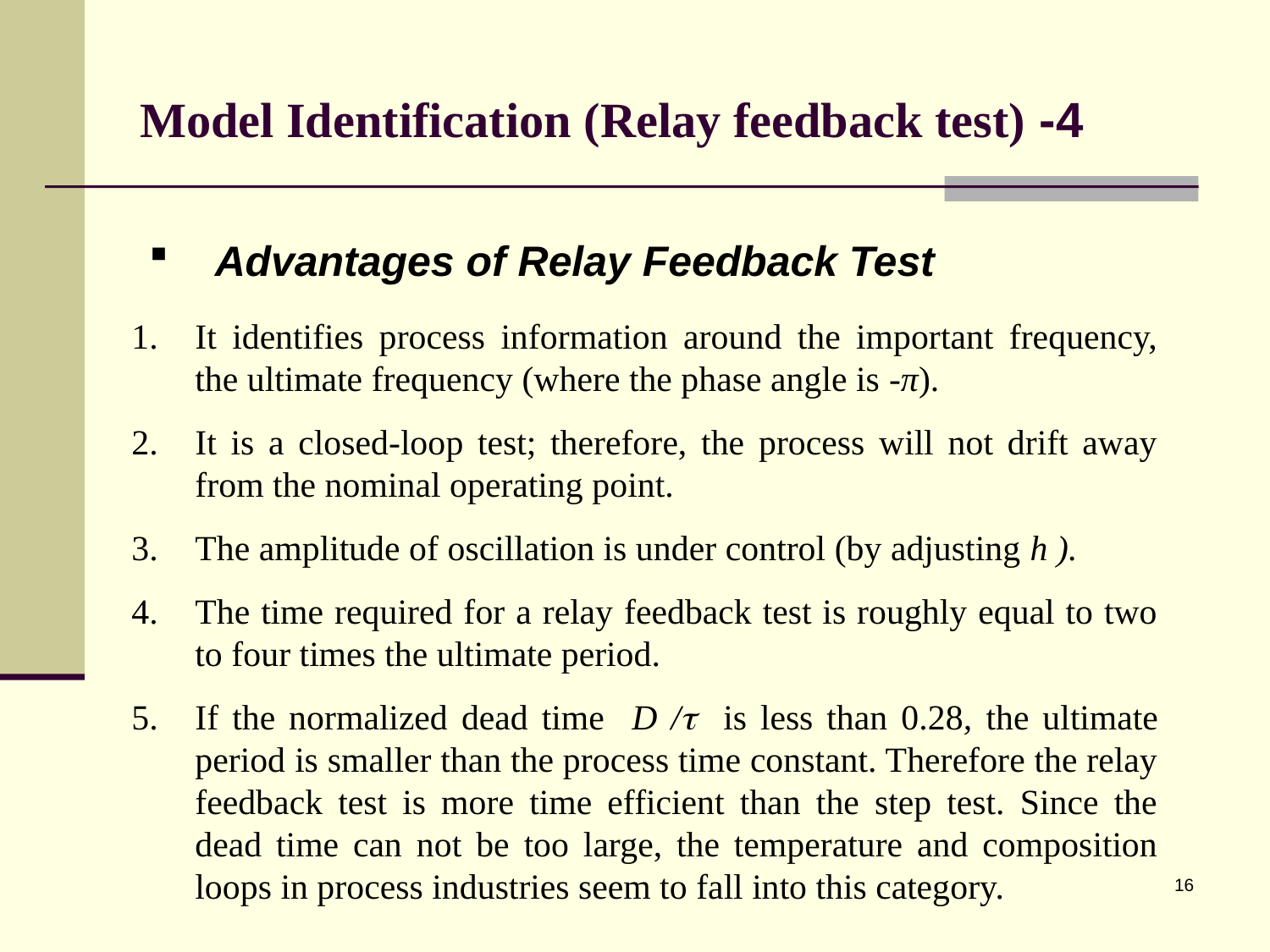

# 4- Model Identification (Relay feedback test)
   Advantages of Relay Feedback Test

It identifies process information around the important frequency, the ultimate frequency (where the phase angle is -π).

It is a closed-loop test; therefore, the process will not drift away from the nominal operating point.

The amplitude of oscillation is under control (by adjusting h ).

The time required for a relay feedback test is roughly equal to two to four times the ultimate period.

If the normalized dead time  D /τ  is less than 0.28, the ultimate period is smaller than the process time constant. Therefore the relay feedback test is more time efficient than the step test. Since the dead time can not be too large, the temperature and composition loops in process industries seem to fall into this category.
16